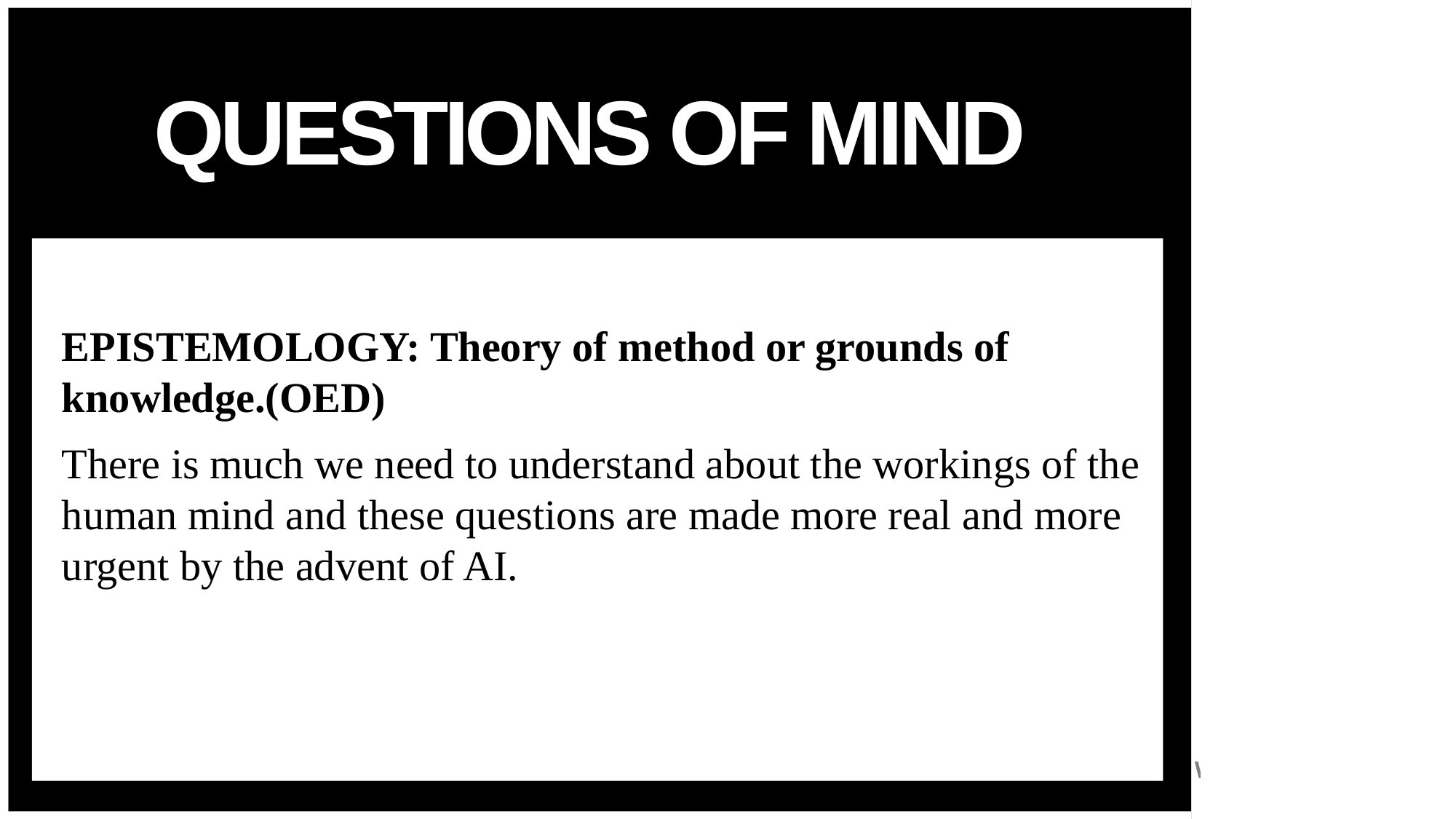

# QuesTions Of MIND

EPISTEMOLOGY: Theory of method or grounds of knowledge.(OED)
There is much we need to understand about the workings of the human mind and these questions are made more real and more urgent by the advent of AI.

15